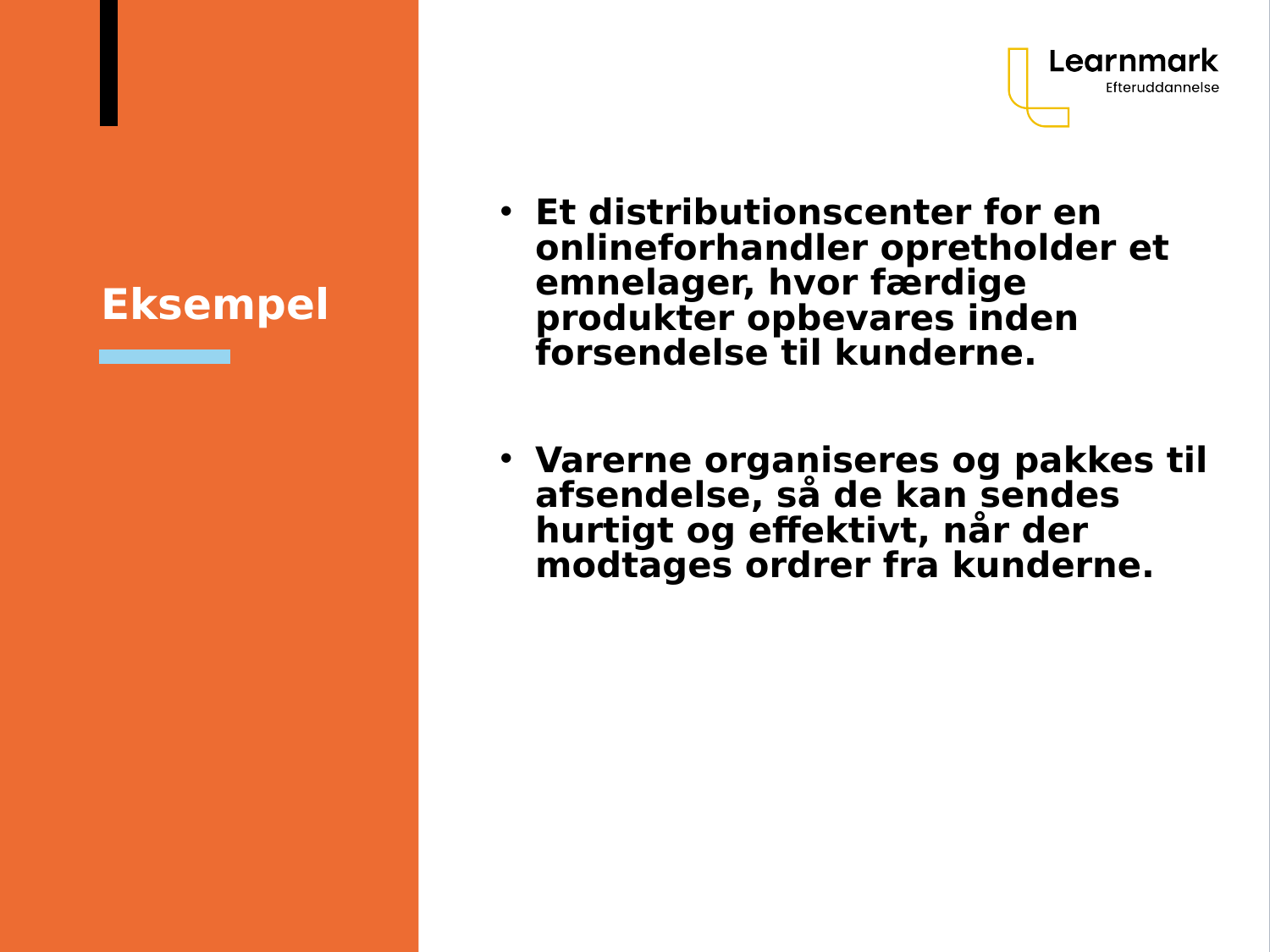

# Eksempel
Et distributionscenter for en onlineforhandler opretholder et emnelager, hvor færdige produkter opbevares inden forsendelse til kunderne.

Varerne organiseres og pakkes til afsendelse, så de kan sendes hurtigt og effektivt, når der modtages ordrer fra kunderne.